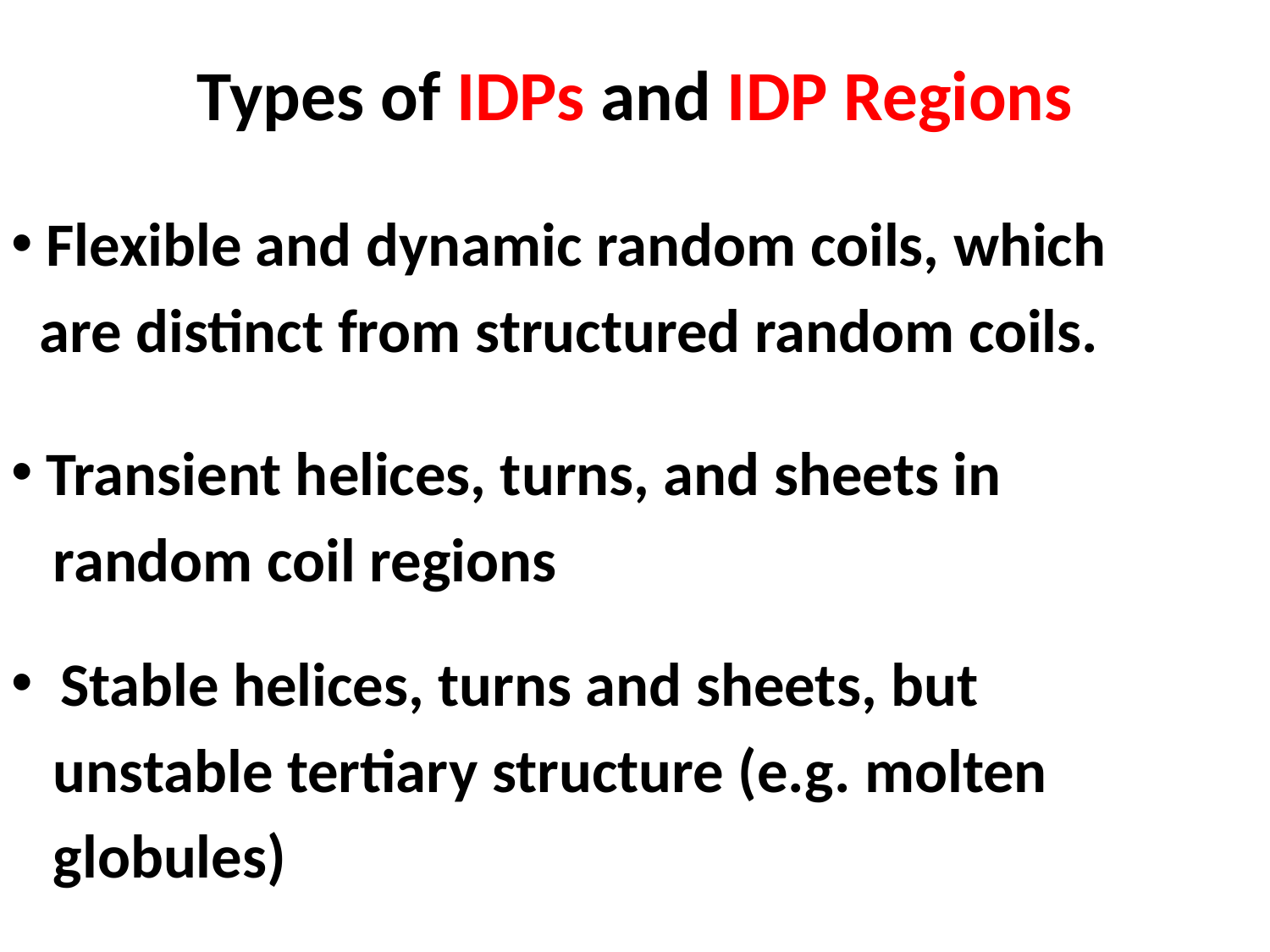

Types of IDPs and IDP Regions

 Flexible and dynamic random coils, which
  are distinct from structured random coils.

 Transient helices, turns, and sheets in
   random coil regions

  Stable helices, turns and sheets, but
   unstable tertiary structure (e.g. molten
   globules)